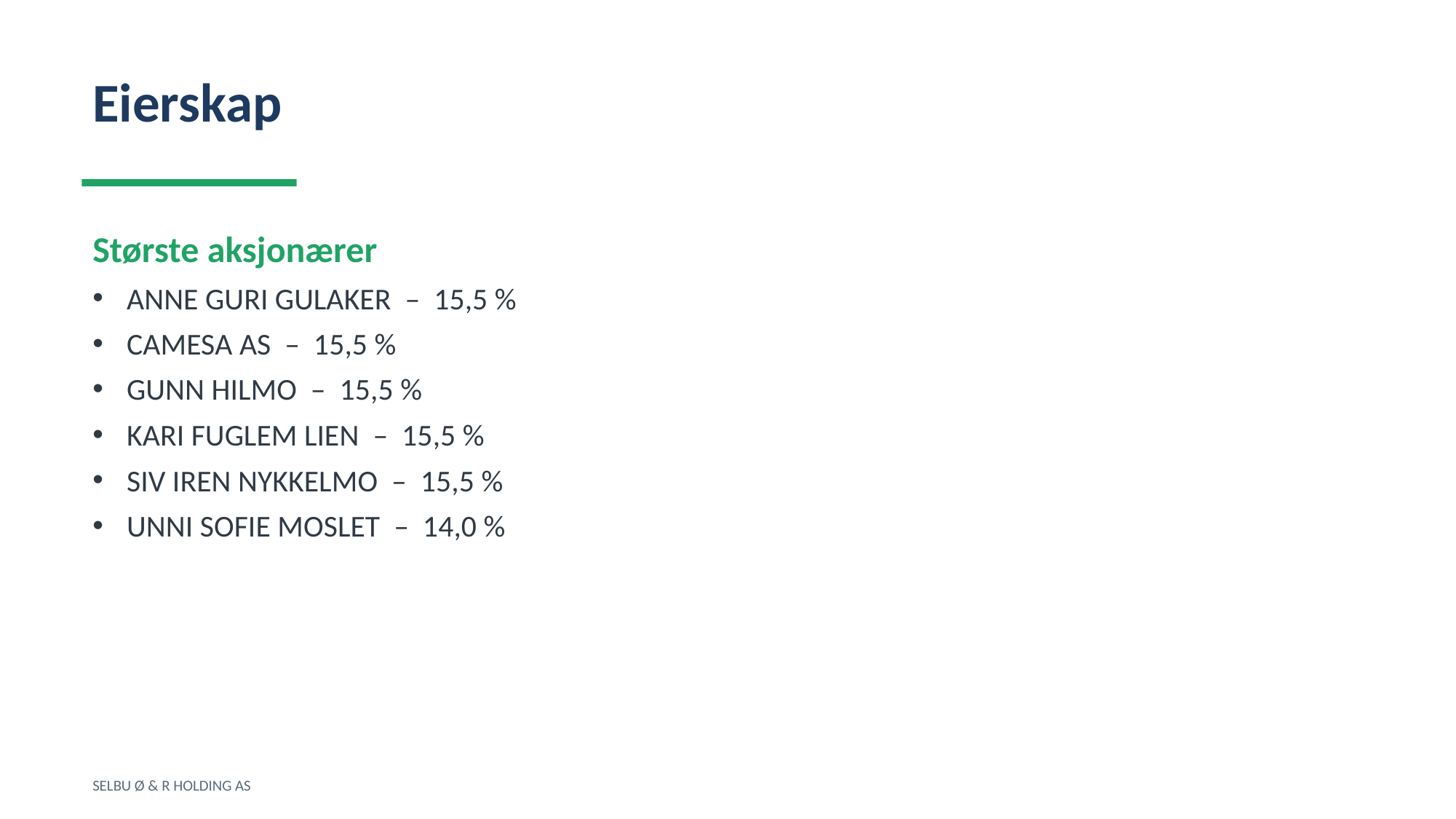

Eierskap

Største aksjonærer
ANNE GURI GULAKER  –  15,5 %
CAMESA AS  –  15,5 %
GUNN HILMO  –  15,5 %
KARI FUGLEM LIEN  –  15,5 %
SIV IREN NYKKELMO  –  15,5 %
UNNI SOFIE MOSLET  –  14,0 %
SELBU Ø & R HOLDING AS